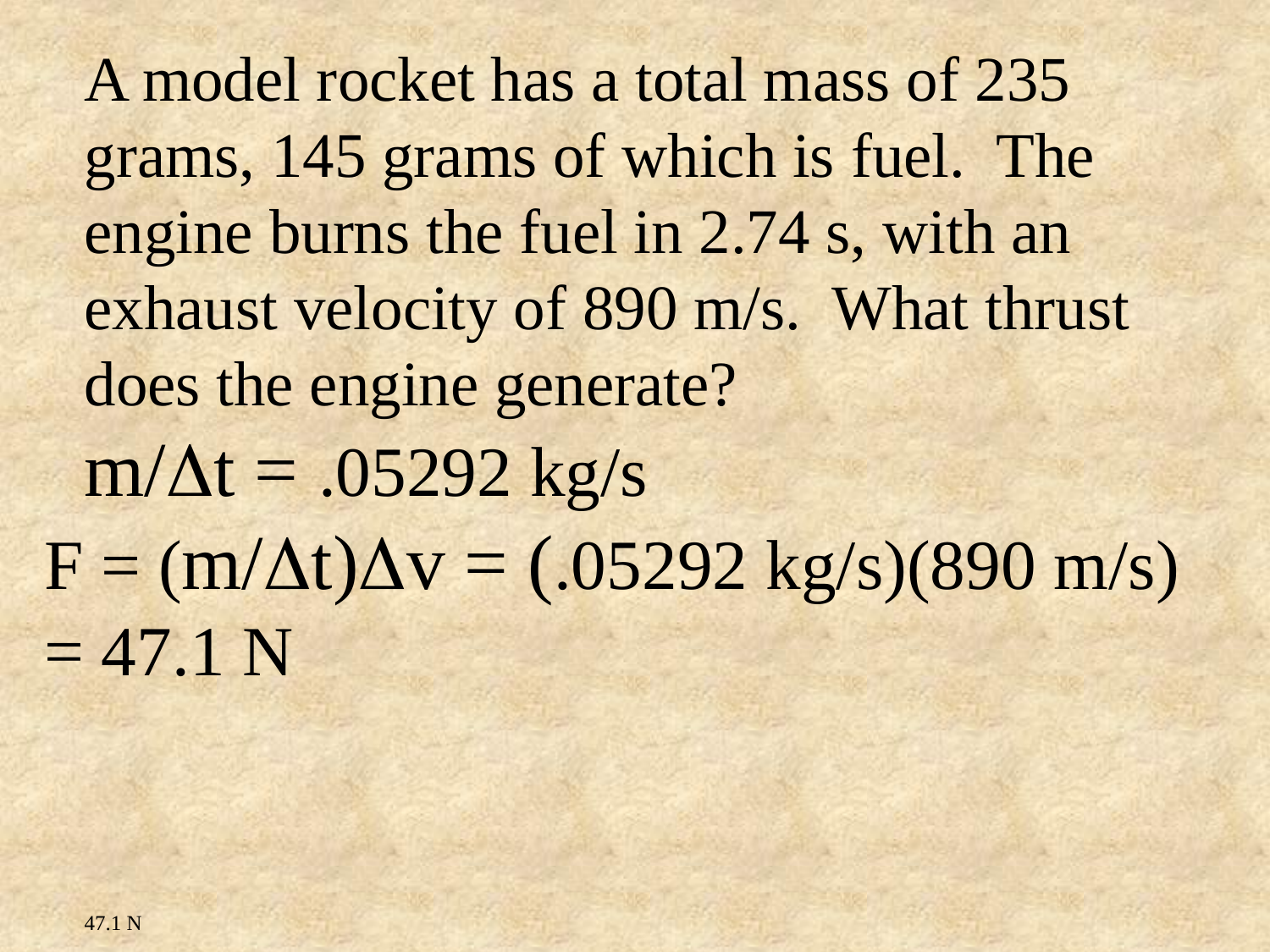

A model rocket has a total mass of 235 grams, 145 grams of which is fuel.  The engine burns the fuel in 2.74 s, with an exhaust velocity of 890 m/s.  What thrust does the engine generate?
m/Δt = .05292 kg/s

47.1 N

F = (m/Δt)Δv = (.05292 kg/s)(890 m/s)
= 47.1 N